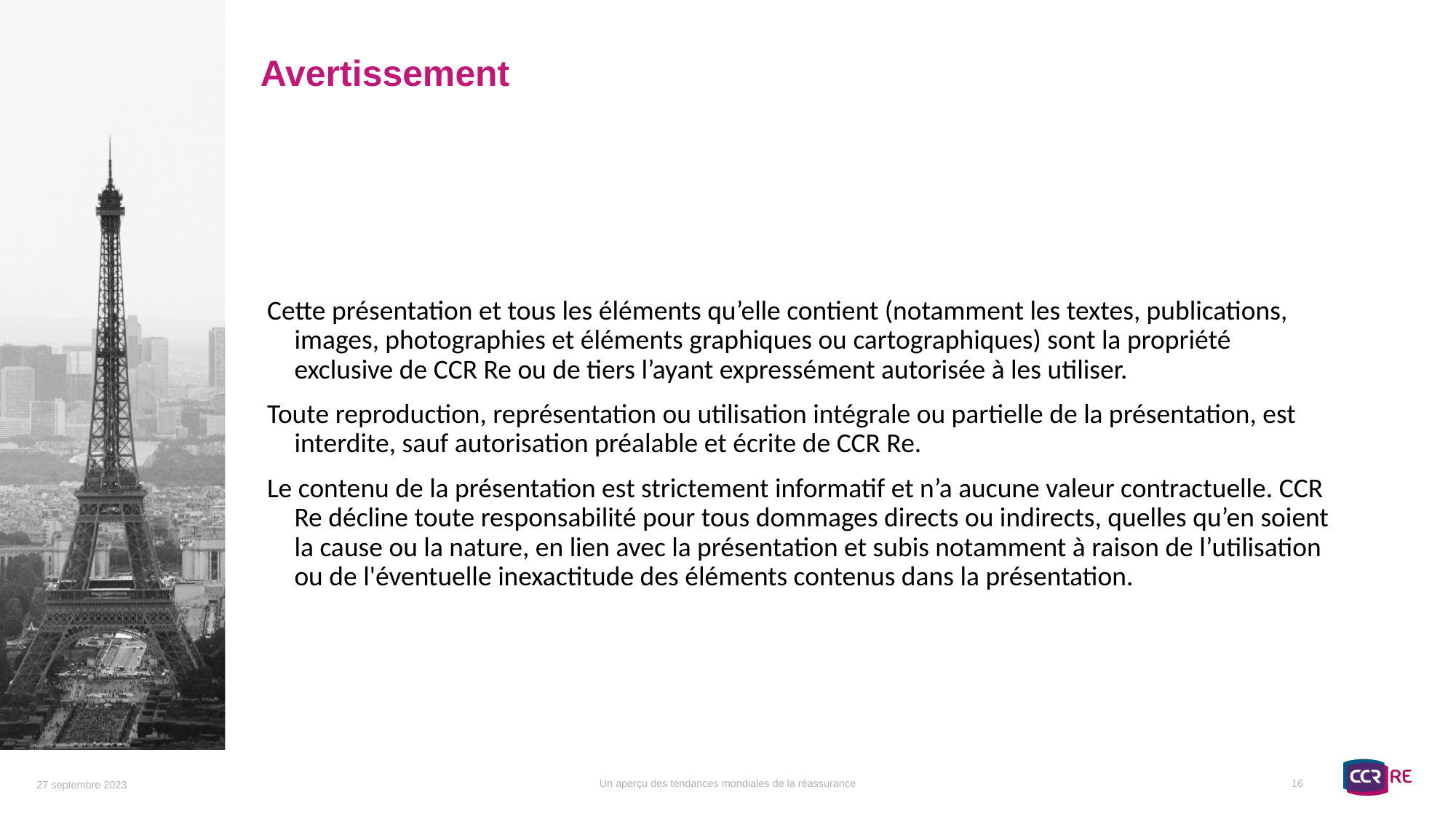

Avertissement

Cette présentation et tous les éléments qu’elle contient (notamment les textes, publications, images, photographies et éléments graphiques ou cartographiques) sont la propriété exclusive de CCR Re ou de tiers l’ayant expressément autorisée à les utiliser.
Toute reproduction, représentation ou utilisation intégrale ou partielle de la présentation, est interdite, sauf autorisation préalable et écrite de CCR Re.
Le contenu de la présentation est strictement informatif et n’a aucune valeur contractuelle. CCR Re décline toute responsabilité pour tous dommages directs ou indirects, quelles qu’en soient la cause ou la nature, en lien avec la présentation et subis notamment à raison de l’utilisation ou de l'éventuelle inexactitude des éléments contenus dans la présentation.

16
Un aperçu des tendances mondiales de la réassurance
27 septembre 2023